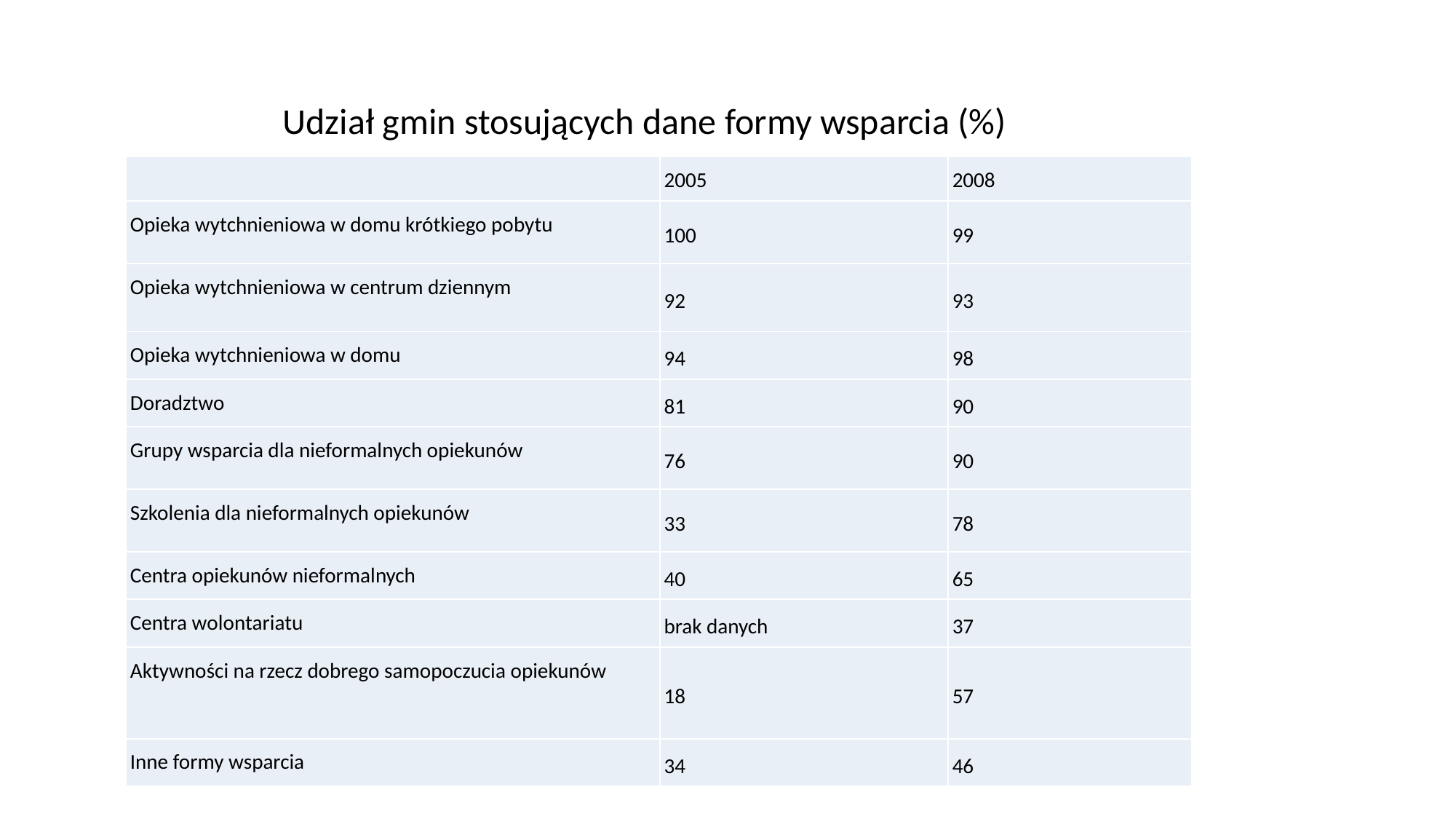

# Udział gmin stosujących dane formy wsparcia (%)
|  | 2005 | 2008 |
| --- | --- | --- |
| Opieka wytchnieniowa w domu krótkiego pobytu | 100 | 99 |
| Opieka wytchnieniowa w centrum dziennym | 92 | 93 |
| Opieka wytchnieniowa w domu | 94 | 98 |
| Doradztwo | 81 | 90 |
| Grupy wsparcia dla nieformalnych opiekunów | 76 | 90 |
| Szkolenia dla nieformalnych opiekunów | 33 | 78 |
| Centra opiekunów nieformalnych | 40 | 65 |
| Centra wolontariatu | brak danych | 37 |
| Aktywności na rzecz dobrego samopoczucia opiekunów | 18 | 57 |
| Inne formy wsparcia | 34 | 46 |